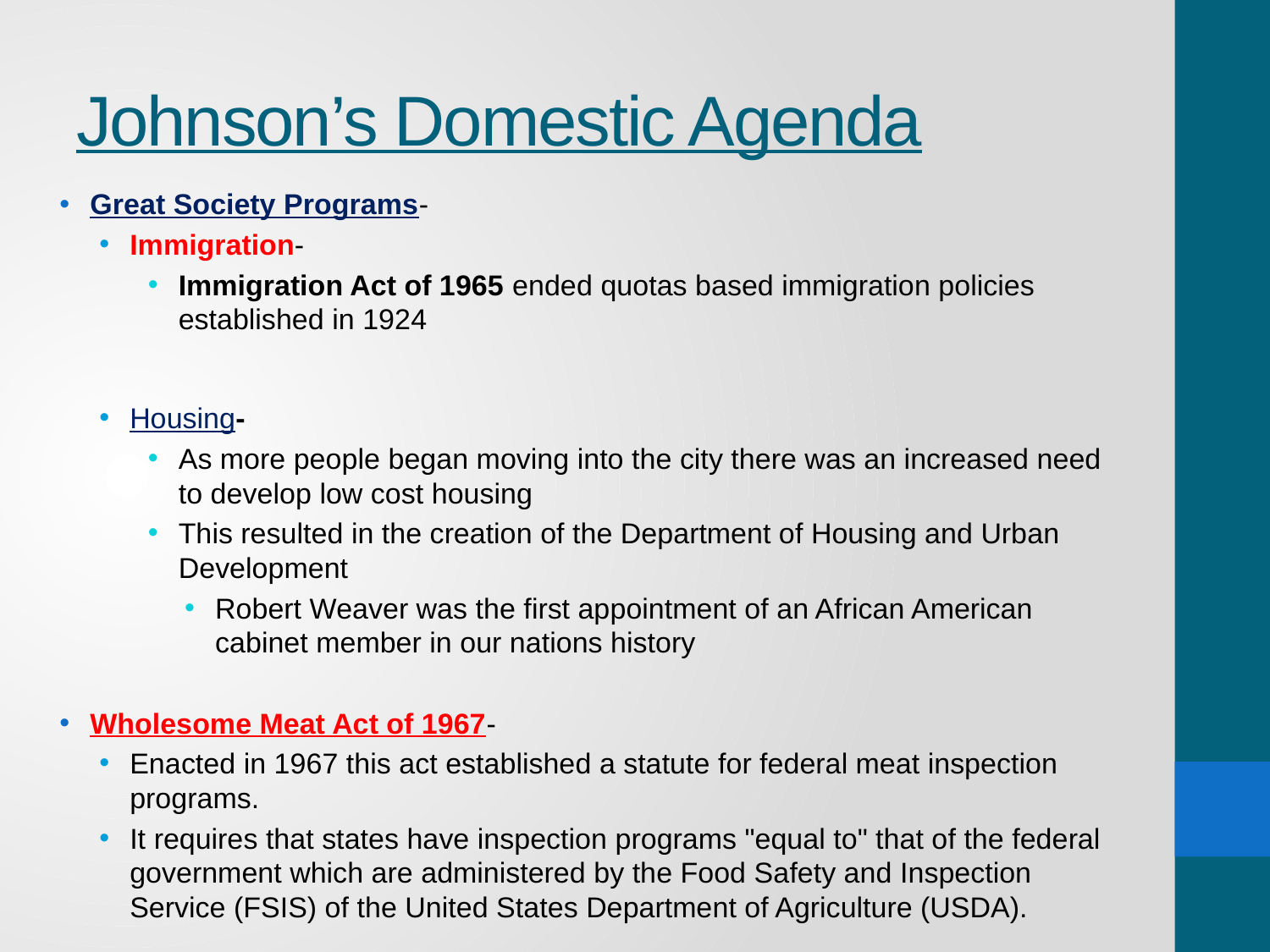

# Johnson’s Domestic Agenda
Great Society Programs-
Immigration-
Immigration Act of 1965 ended quotas based immigration policies established in 1924

Housing-
As more people began moving into the city there was an increased need to develop low cost housing
This resulted in the creation of the Department of Housing and Urban Development
Robert Weaver was the first appointment of an African American cabinet member in our nations history

Wholesome Meat Act of 1967-
Enacted in 1967 this act established a statute for federal meat inspection programs.
It requires that states have inspection programs "equal to" that of the federal government which are administered by the Food Safety and Inspection Service (FSIS) of the United States Department of Agriculture (USDA).